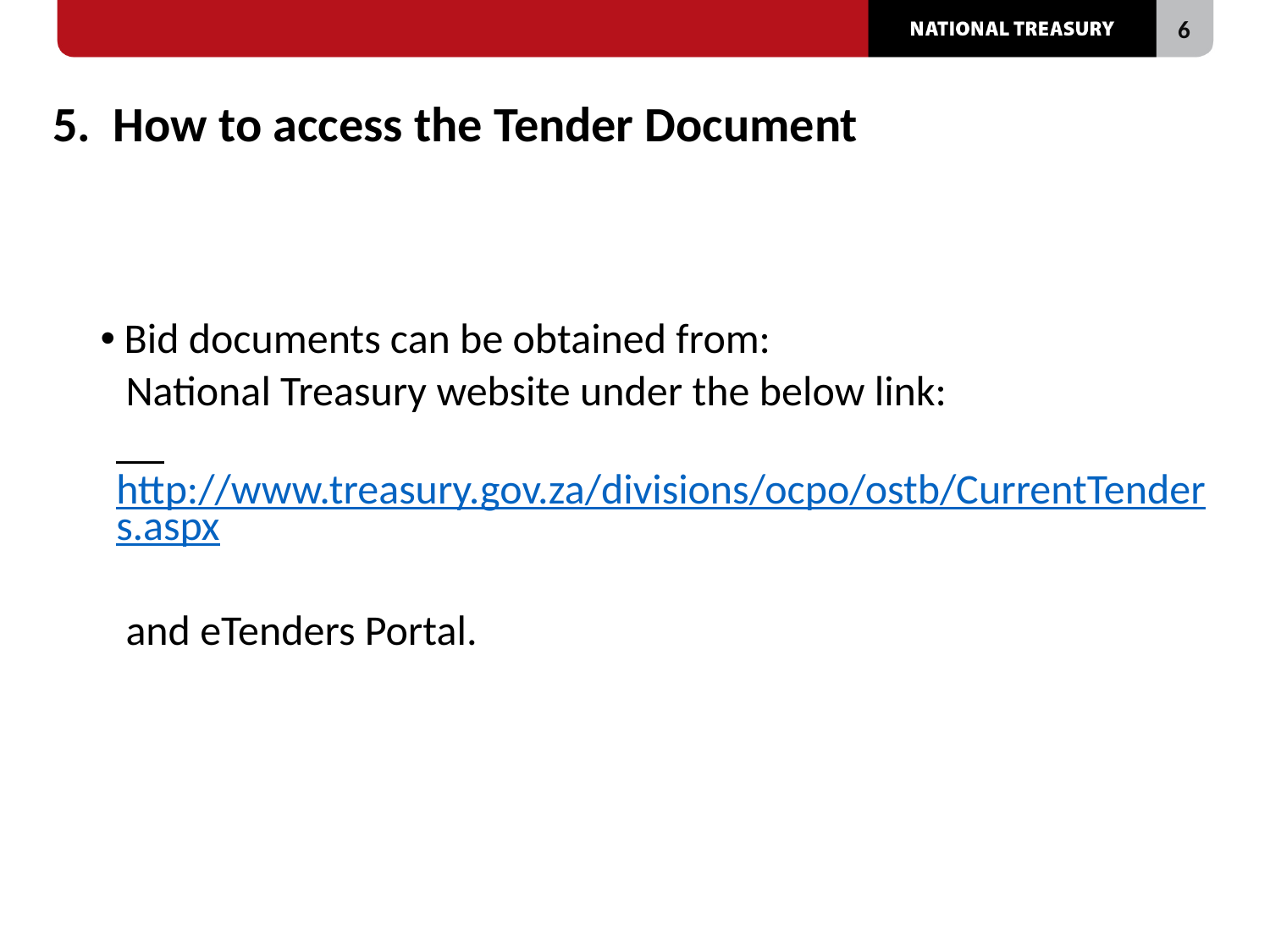

# 5.  How to access the Tender Document

Bid documents can be obtained from:
 National Treasury website under the below link:
        http://www.treasury.gov.za/divisions/ocpo/ostb/CurrentTenders.aspx

 and eTenders Portal.